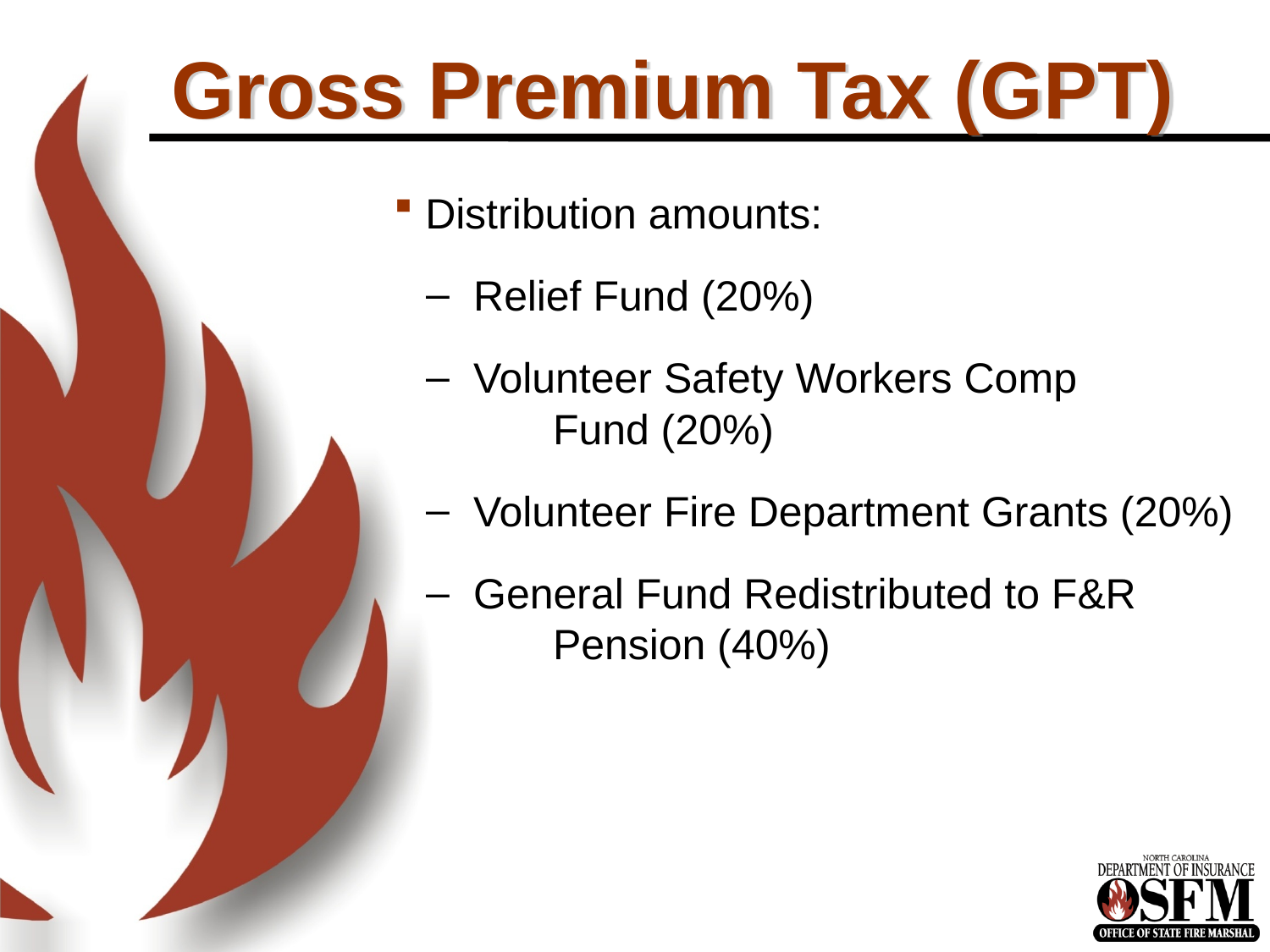

# Gross Premium Tax (GPT)
Distribution amounts:

Relief Fund (20%)

Volunteer Safety Workers Comp
	Fund (20%)

Volunteer Fire Department Grants (20%)

General Fund Redistributed to F&R
	Pension (40%)